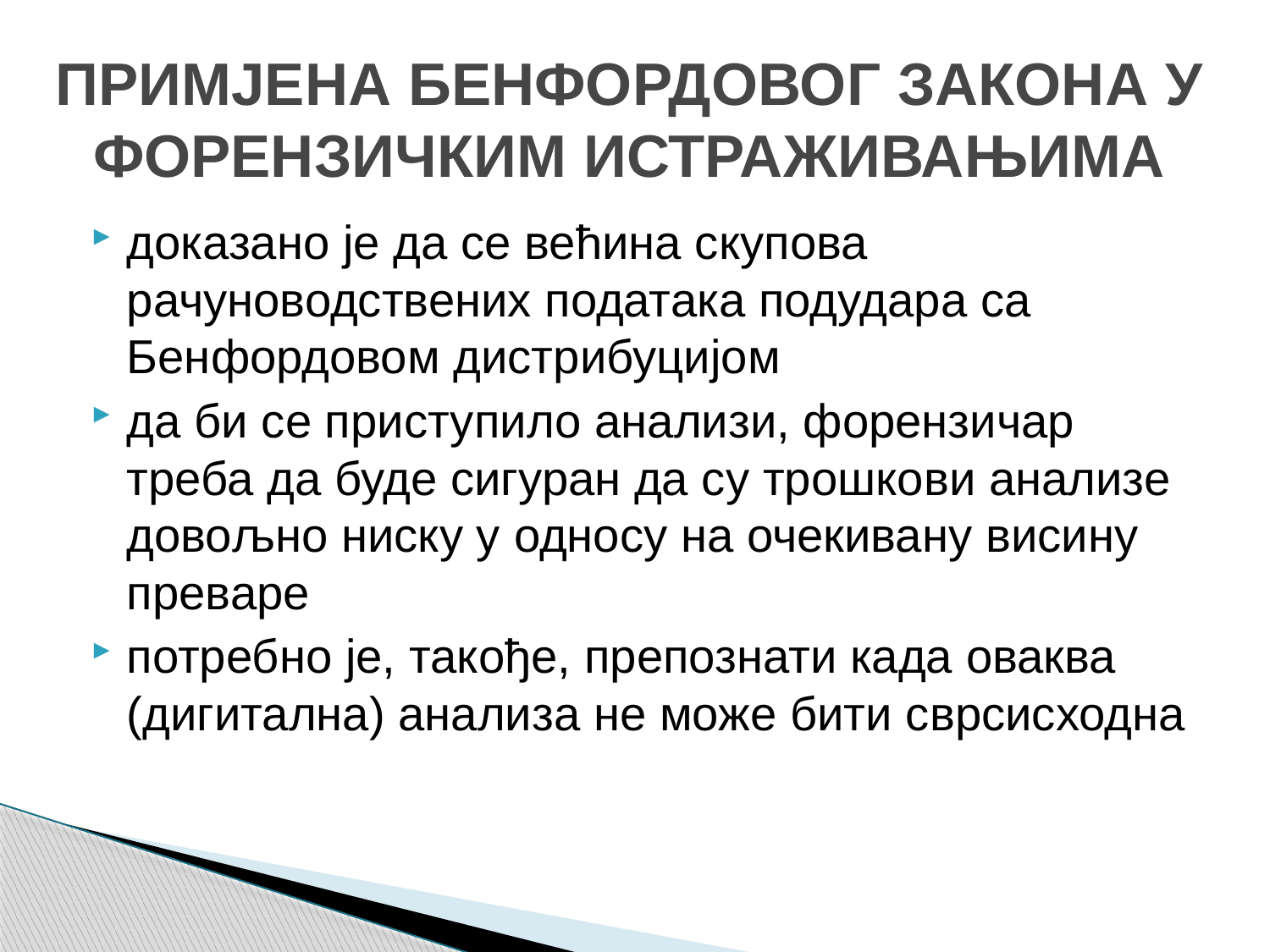

# ПРИМЈЕНА БЕНФОРДОВОГ ЗАКОНА У ФОРЕНЗИЧКИМ ИСТРАЖИВАЊИМА
доказано је да се већина скупова рачуноводствених података подудара са Бенфордовом дистрибуцијом
да би се приступило анализи, форензичар треба да буде сигуран да су трошкови анализе довољно ниску у односу на очекивану висину преваре
потребно је, такође, препознати када оваква (дигитална) анализа не може бити сврсисходна